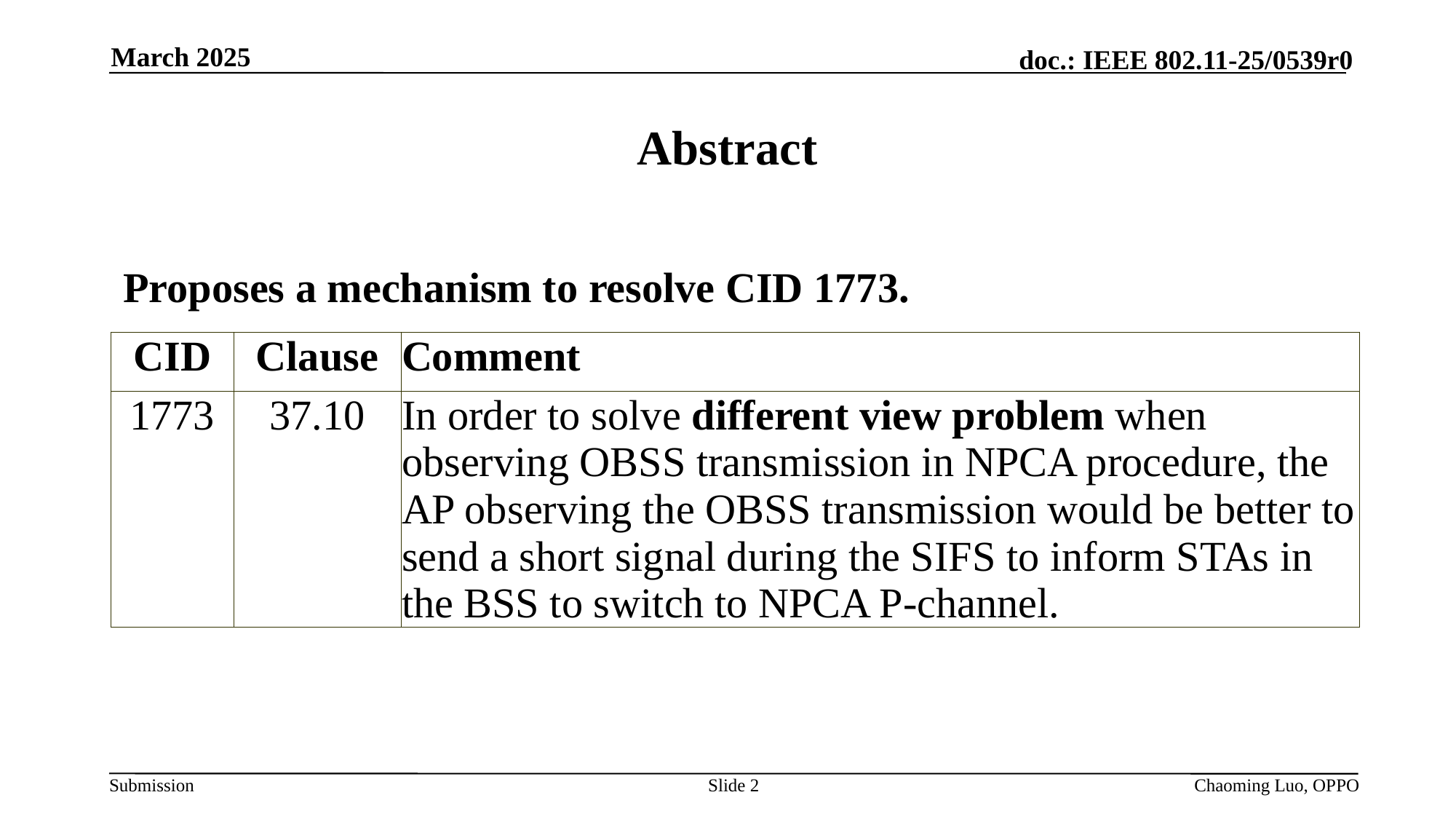

March 2025
# Abstract
Proposes a mechanism to resolve CID 1773.
| CID | Clause | Comment |
| --- | --- | --- |
| 1773 | 37.10 | In order to solve different view problem when observing OBSS transmission in NPCA procedure, the AP observing the OBSS transmission would be better to send a short signal during the SIFS to inform STAs in the BSS to switch to NPCA P-channel. |
Slide 2
Chaoming Luo, OPPO